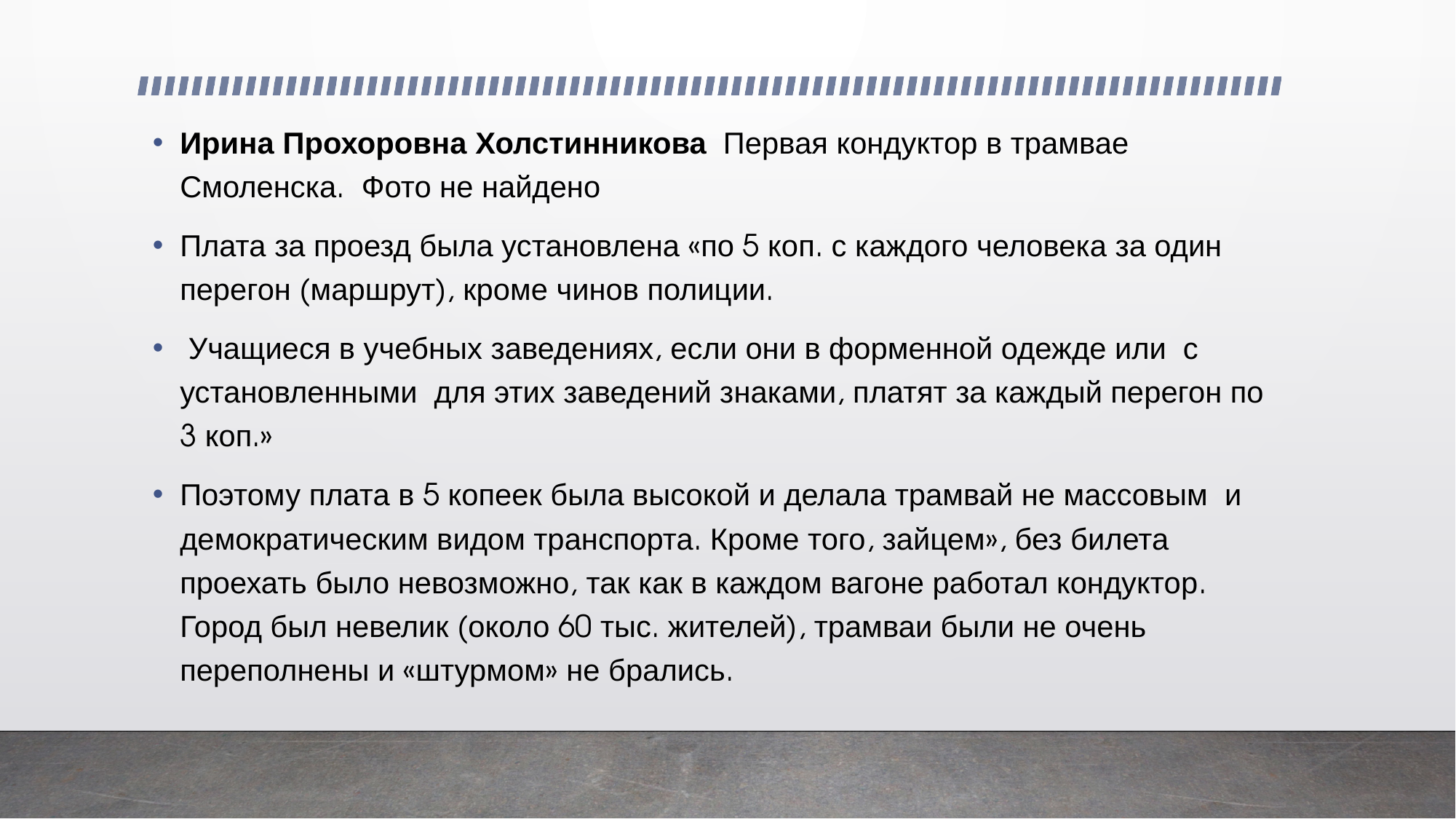

Ирина Прохоровна Холстинникова  Первая кондуктор в трамвае Смоленска.  Фото не найдено
Плата за проезд была установлена «по 5 коп. с каждого человека за один перегон (маршрут), кроме чинов полиции.
 Учащиеся в учебных заведениях, если они в форменной одежде или  с установленными  для этих заведений знаками, платят за каждый перегон по 3 коп.»
Поэтому плата в 5 копеек была высокой и делала трамвай не массовым  и демократическим видом транспорта. Кроме того, зайцем», без билета проехать было невозможно, так как в каждом вагоне работал кондуктор. Город был невелик (около 60 тыс. жителей), трамваи были не очень переполнены и «штурмом» не брались.